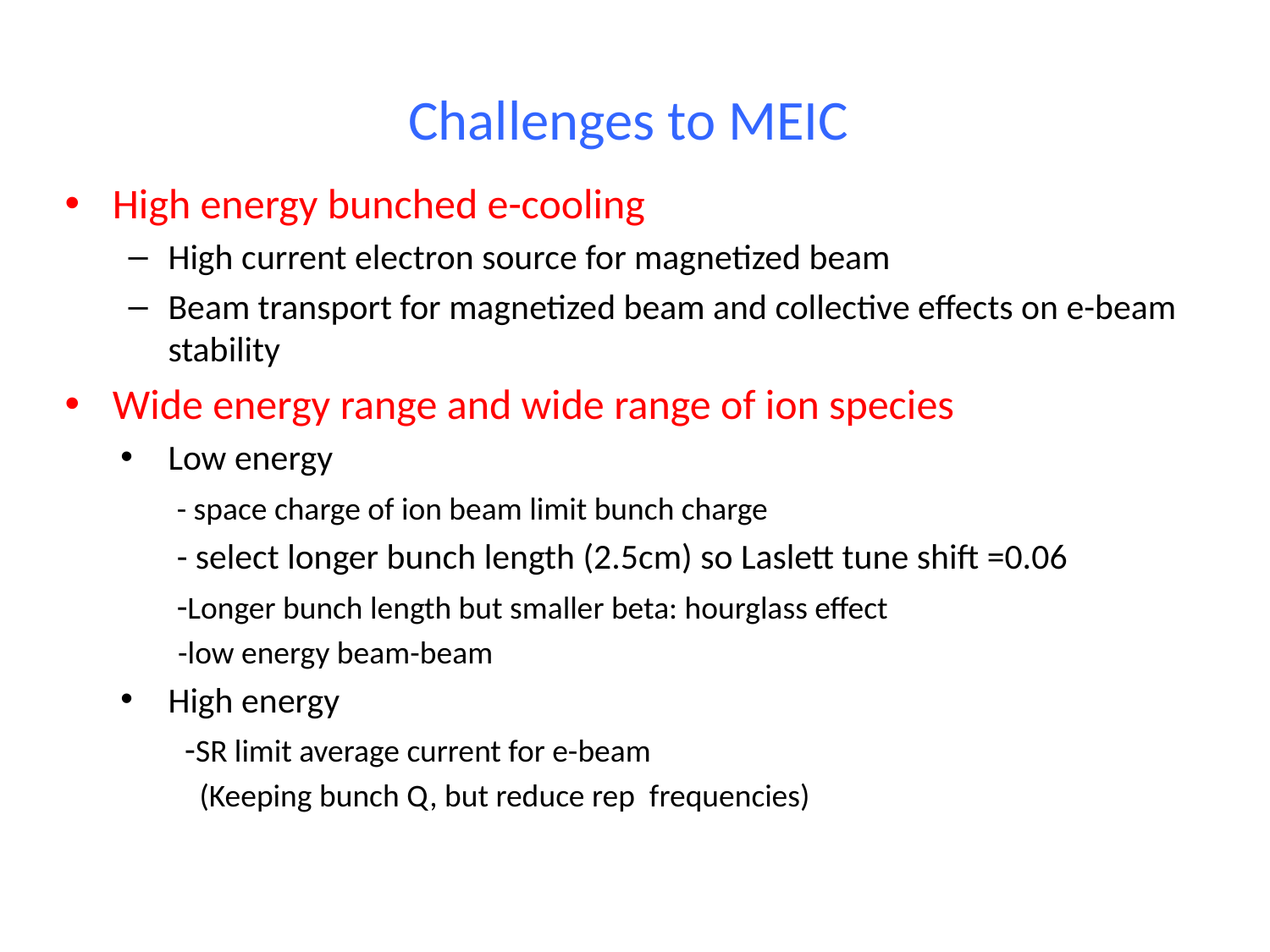

# Challenges to MEIC
High energy bunched e-cooling
High current electron source for magnetized beam
Beam transport for magnetized beam and collective effects on e-beam stability
Wide energy range and wide range of ion species
Low energy
       - space charge of ion beam limit bunch charge
       - select longer bunch length (2.5cm) so Laslett tune shift =0.06
       -Longer bunch length but smaller beta: hourglass effect
        -low energy beam-beam
High energy
        -SR limit average current for e-beam
           (Keeping bunch Q, but reduce rep  frequencies)